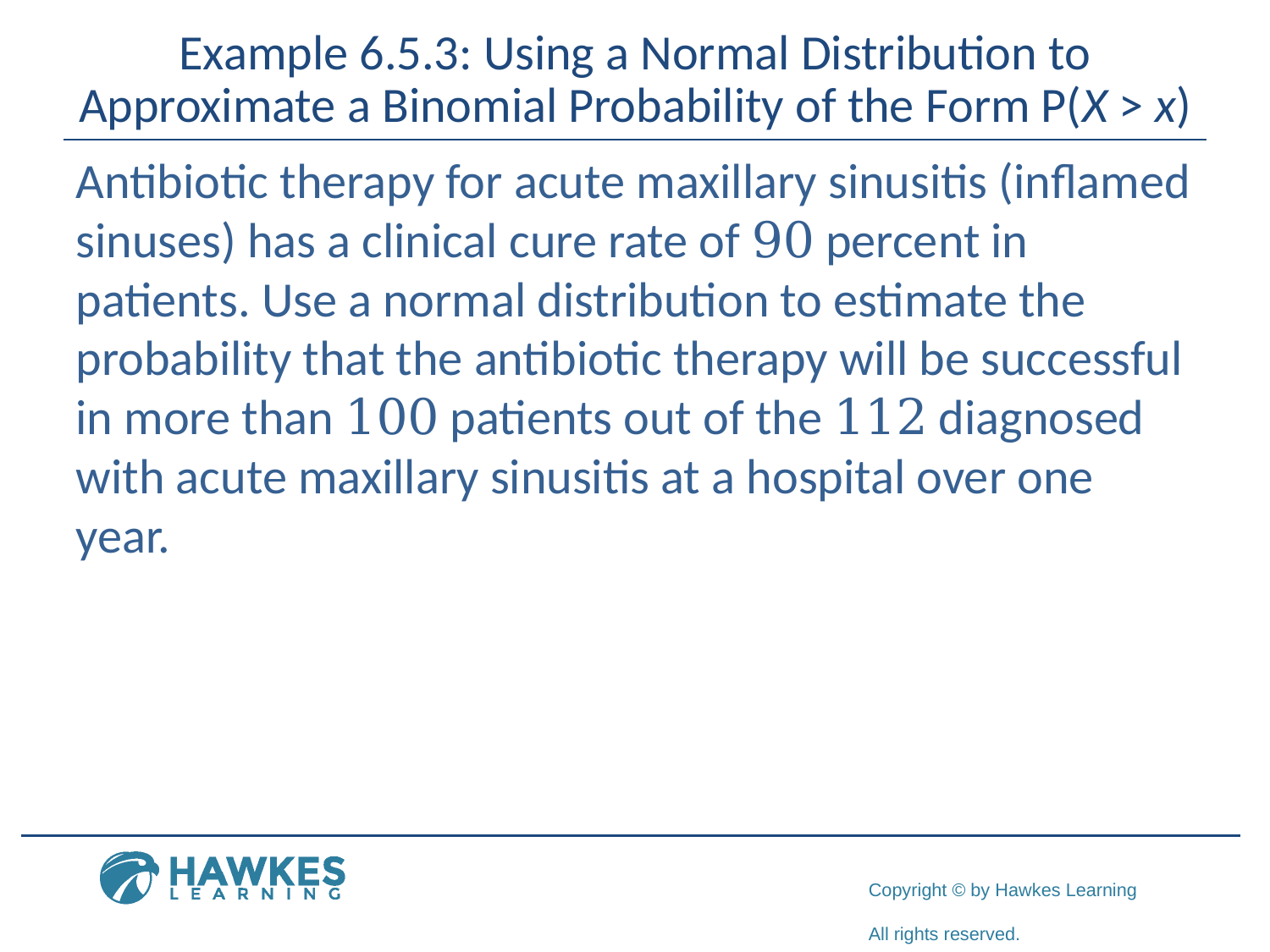

# Example 6.5.3: Using a Normal Distribution to Approximate a Binomial Probability of the Form P(X > x)
Antibiotic therapy for acute maxillary sinusitis (inflamed sinuses) has a clinical cure rate of 90 percent in patients. Use a normal distribution to estimate the probability that the antibiotic therapy will be successful in more than 100 patients out of the 112 diagnosed with acute maxillary sinusitis at a hospital over one year.